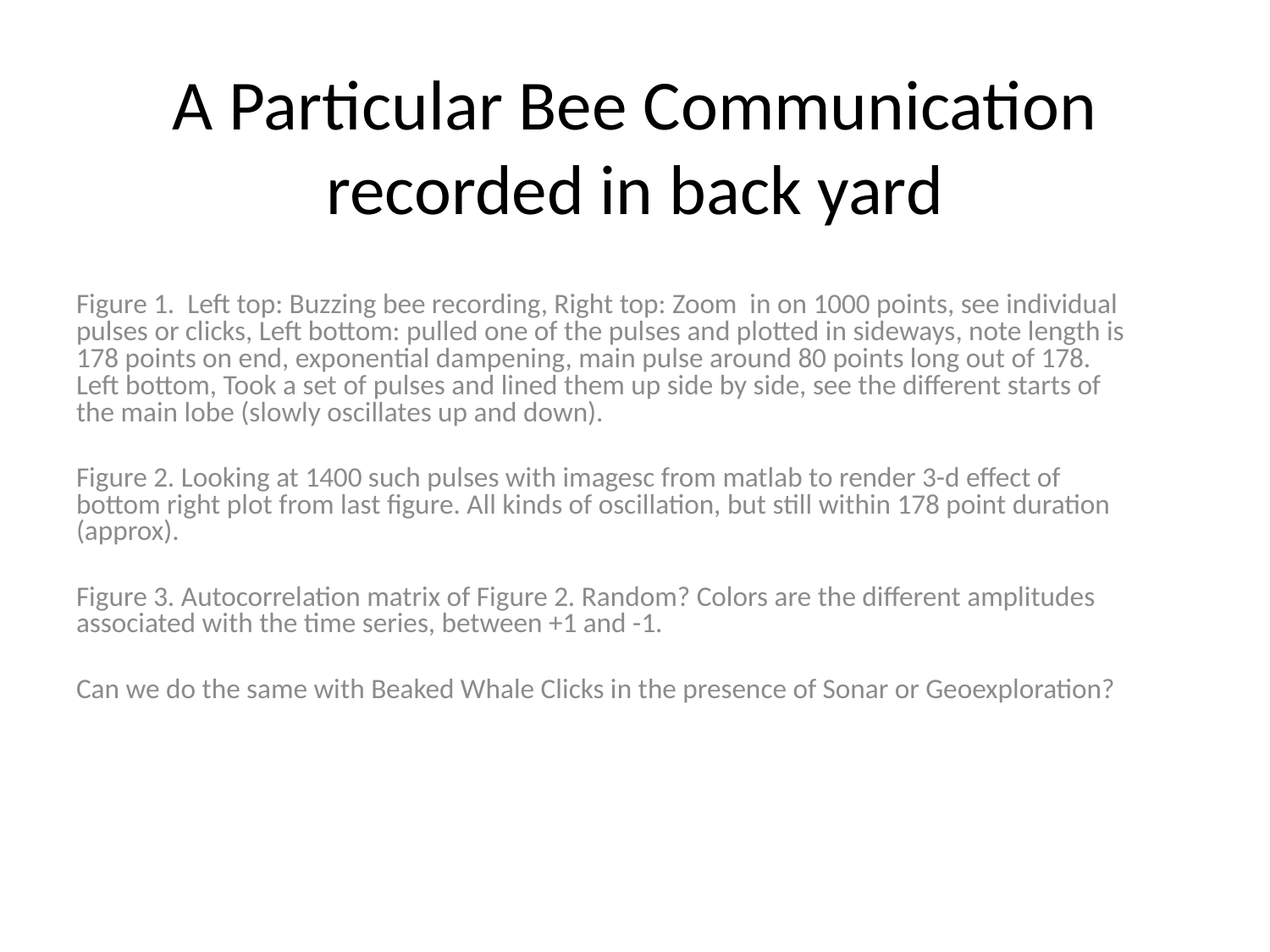

# A Particular Bee Communication recorded in back yard
Figure 1.  Left top: Buzzing bee recording, Right top: Zoom  in on 1000 points, see individual pulses or clicks, Left bottom: pulled one of the pulses and plotted in sideways, note length is 178 points on end, exponential dampening, main pulse around 80 points long out of 178. Left bottom, Took a set of pulses and lined them up side by side, see the different starts of the main lobe (slowly oscillates up and down).

Figure 2. Looking at 1400 such pulses with imagesc from matlab to render 3-d effect of bottom right plot from last figure. All kinds of oscillation, but still within 178 point duration (approx).

Figure 3. Autocorrelation matrix of Figure 2. Random? Colors are the different amplitudes associated with the time series, between +1 and -1.

Can we do the same with Beaked Whale Clicks in the presence of Sonar or Geoexploration?